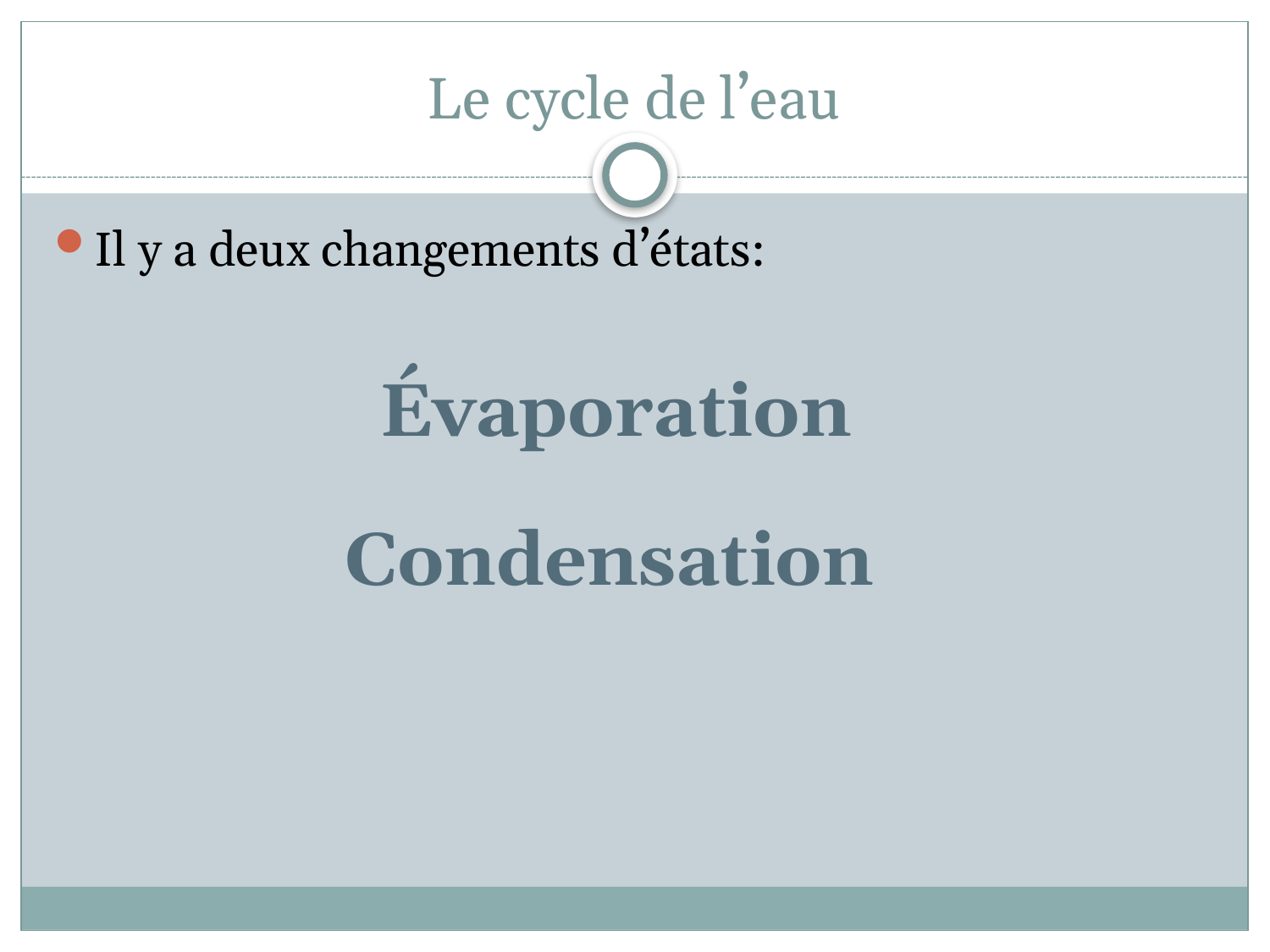

# Le cycle de l’eau
Il y a deux changements d’états:
Évaporation
Condensation